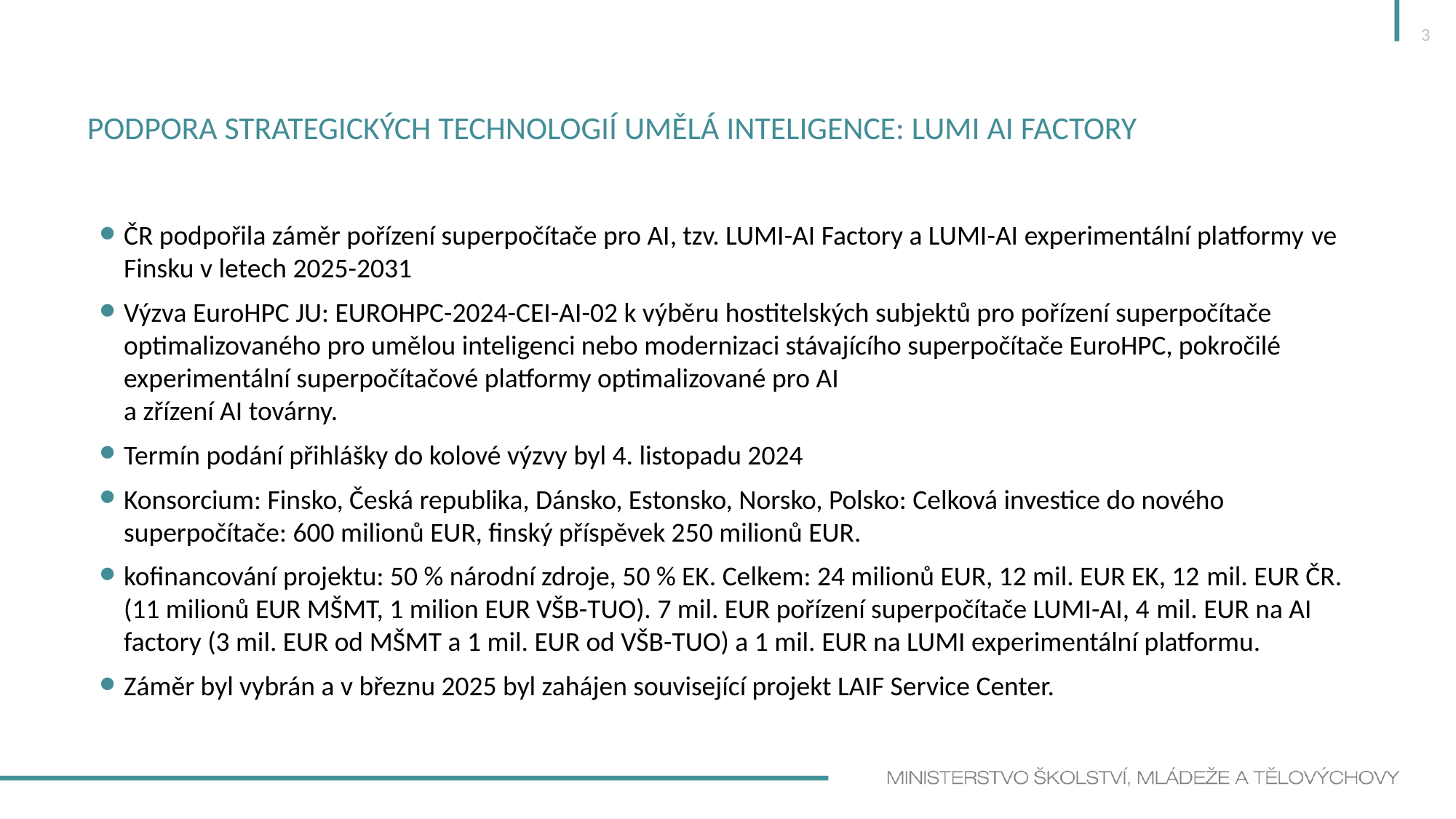

3
# Podpora strategických technologií Umělá inteligence: LUMI AI FACTORY
ČR podpořila záměr pořízení superpočítače pro AI, tzv. LUMI-AI Factory a LUMI-AI experimentální platformy ve Finsku v letech 2025-2031
Výzva EuroHPC JU: EUROHPC-2024-CEI-AI-02 k výběru hostitelských subjektů pro pořízení superpočítače optimalizovaného pro umělou inteligenci nebo modernizaci stávajícího superpočítače EuroHPC, pokročilé experimentální superpočítačové platformy optimalizované pro AI
a zřízení AI továrny.
Termín podání přihlášky do kolové výzvy byl 4. listopadu 2024
Konsorcium: Finsko, Česká republika, Dánsko, Estonsko, Norsko, Polsko: Celková investice do nového superpočítače: 600 milionů EUR, finský příspěvek 250 milionů EUR.
kofinancování projektu: 50 % národní zdroje, 50 % EK. Celkem: 24 milionů EUR, 12 mil. EUR EK, 12 mil. EUR ČR. (11 milionů EUR MŠMT, 1 milion EUR VŠB-TUO). 7 mil. EUR pořízení superpočítače LUMI-AI, 4 mil. EUR na AI factory (3 mil. EUR od MŠMT a 1 mil. EUR od VŠB-TUO) a 1 mil. EUR na LUMI experimentální platformu.
Záměr byl vybrán a v březnu 2025 byl zahájen související projekt LAIF Service Center.